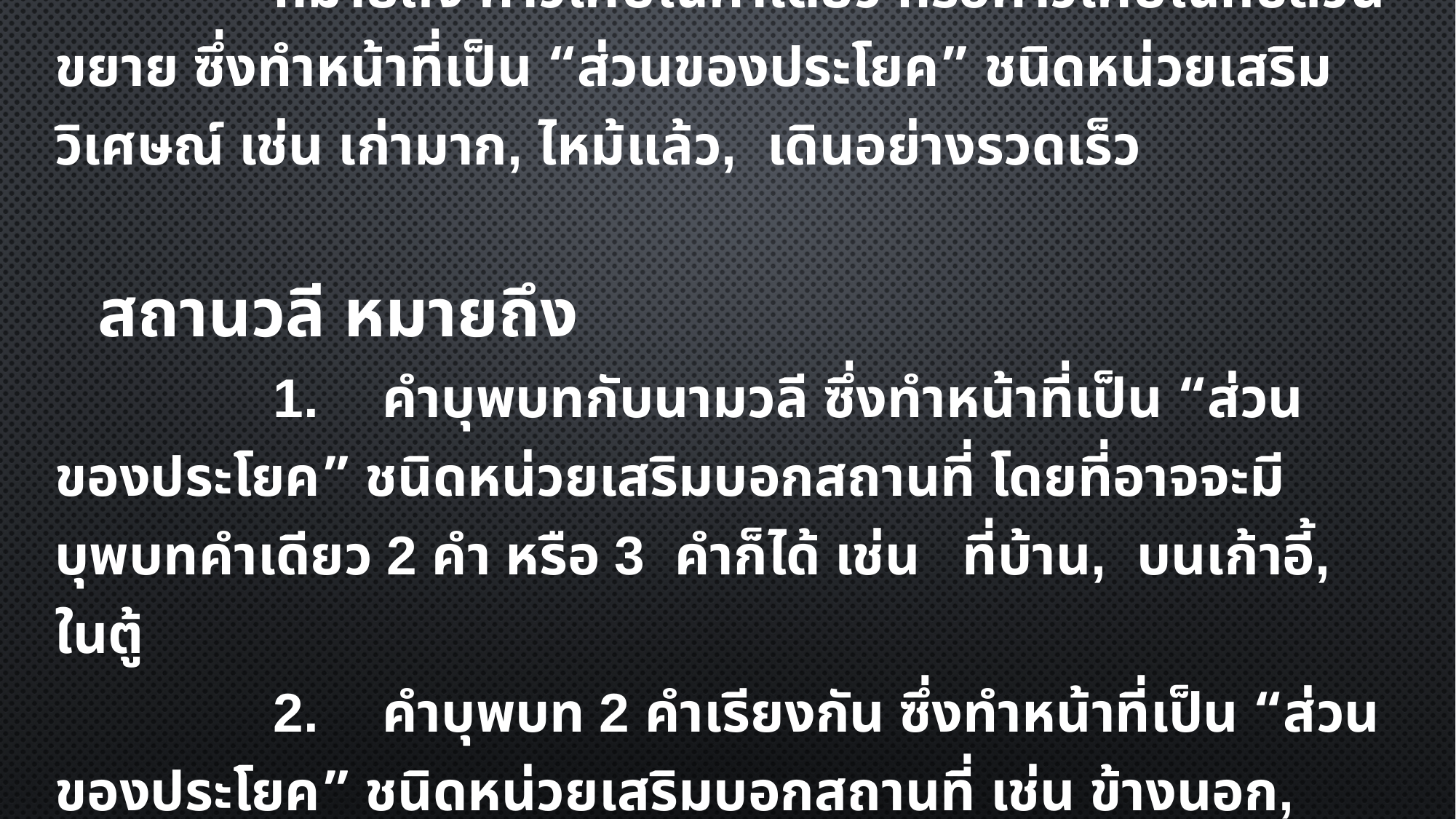

วิเศษณ์วลี
		หมายถึง คำวิเศษณ์คำเดียว หรือคำวิเศษณ์กับส่วนขยาย ซึ่งทำหน้าที่เป็น “ส่วนของประโยค” ชนิดหน่วยเสริมวิเศษณ์ เช่น เก่ามาก, ไหม้แล้ว,  เดินอย่างรวดเร็ว

สถานวลี หมายถึง
		1.	คำบุพบทกับนามวลี ซึ่งทำหน้าที่เป็น “ส่วนของประโยค” ชนิดหน่วยเสริมบอกสถานที่ โดยที่อาจจะมีบุพบทคำเดียว 2 คำ หรือ 3  คำก็ได้ เช่น   ที่บ้าน,  บนเก้าอี้,  ในตู้
		2.	คำบุพบท 2 คำเรียงกัน ซึ่งทำหน้าที่เป็น “ส่วนของประโยค” ชนิดหน่วยเสริมบอกสถานที่ เช่น ข้างนอก,  ข้างบน,  ข้างใน